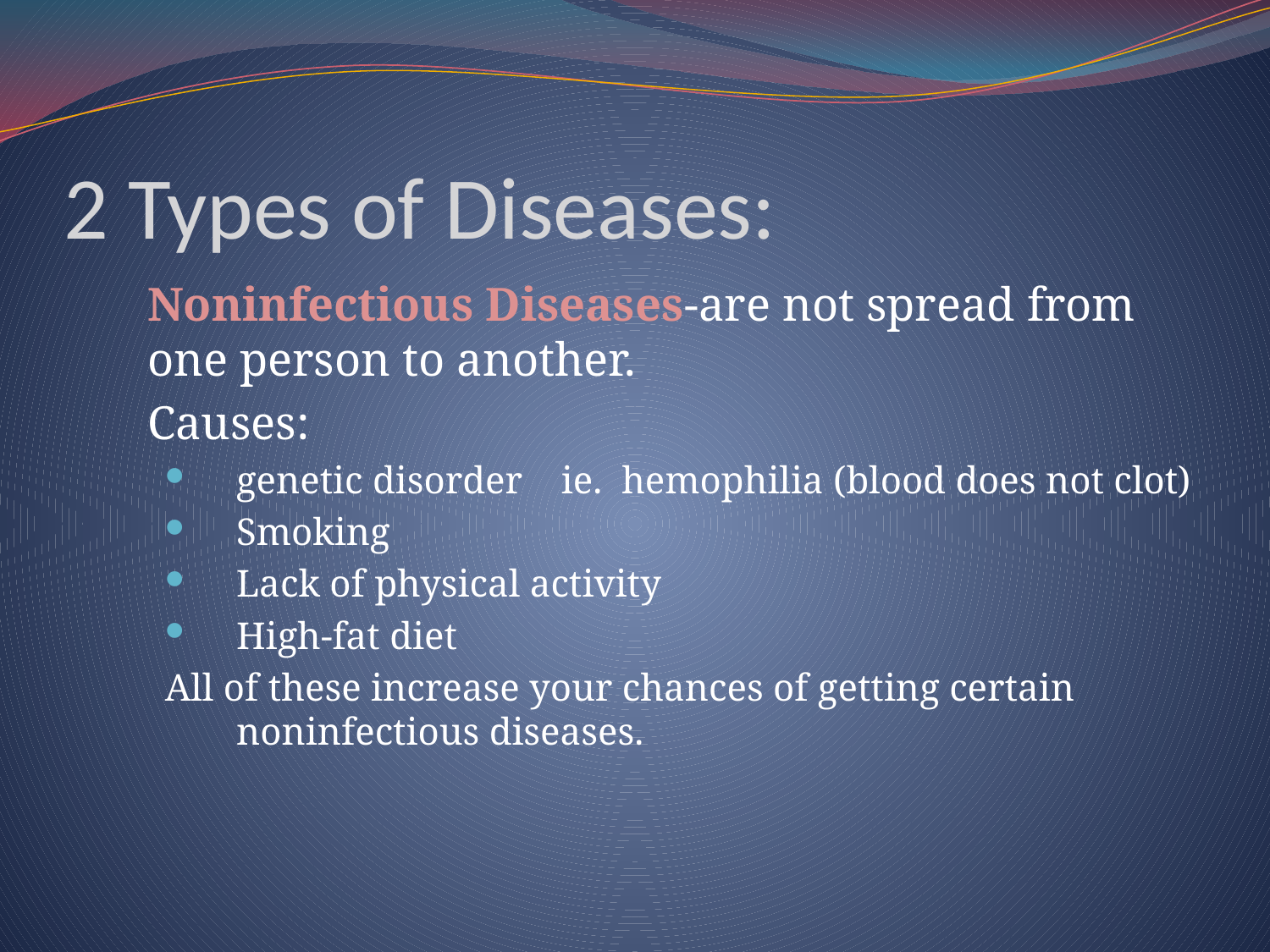

# 2 Types of Diseases:
	Noninfectious Diseases-are not spread from one person to another.
	Causes:
genetic disorder    ie.  hemophilia (blood does not clot)
Smoking
Lack of physical activity
High-fat diet
All of these increase your chances of getting certain  noninfectious diseases.